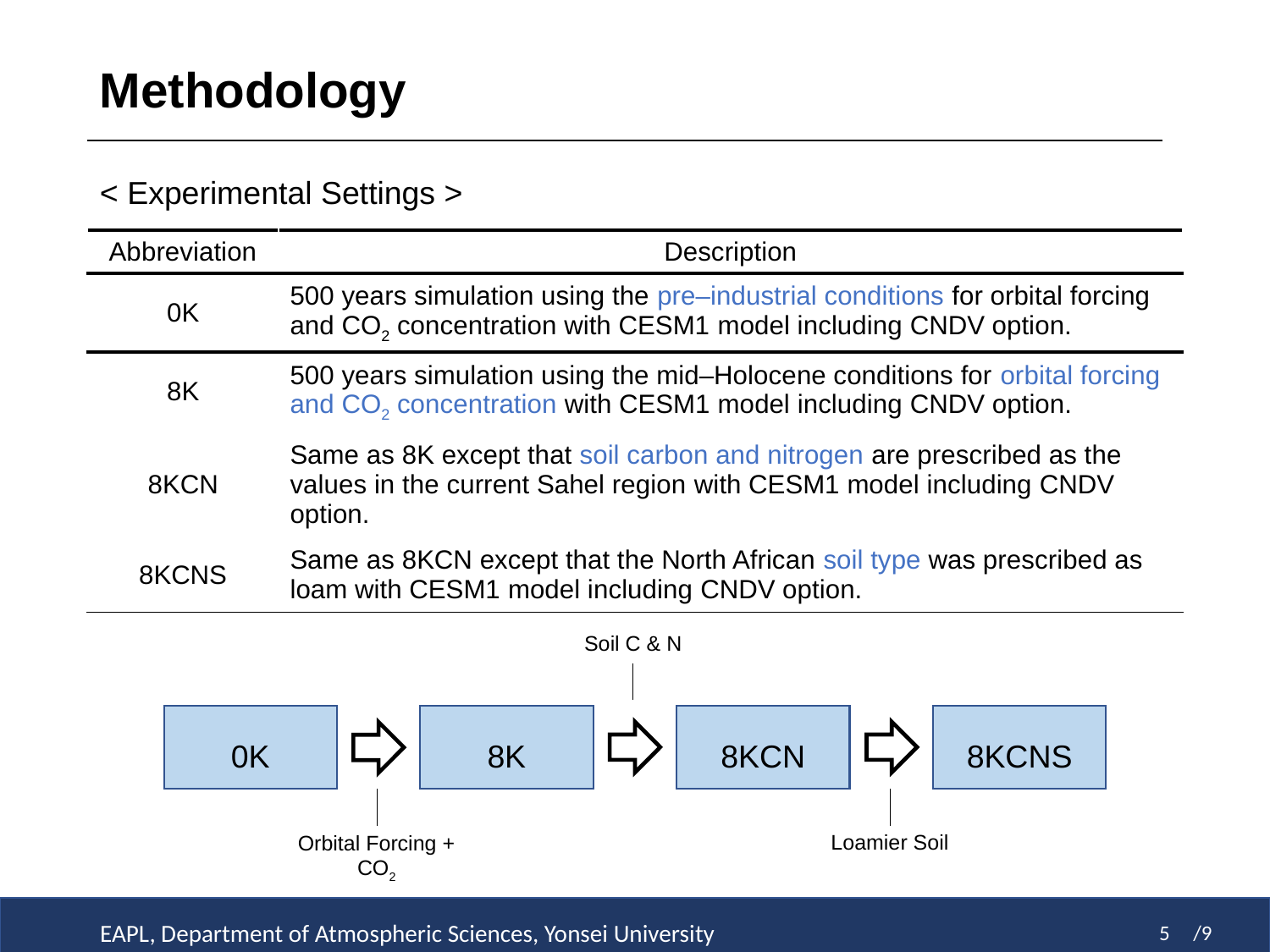

Methodology
< Experimental Settings >
| Abbreviation | Description |
| --- | --- |
| 0K | 500 years simulation using the pre–industrial conditions for orbital forcing and CO2 concentration with CESM1 model including CNDV option. |
| 8K | 500 years simulation using the mid–Holocene conditions for orbital forcing and CO2 concentration with CESM1 model including CNDV option. |
| 8KCN | Same as 8K except that soil carbon and nitrogen are prescribed as the values in the current Sahel region with CESM1 model including CNDV option. |
| 8KCNS | Same as 8KCN except that the North African soil type was prescribed as loam with CESM1 model including CNDV option. |
Soil C & N
8K
8KCN
8KCNS
0K

Loamier Soil
Orbital Forcing + CO2
EAPL, Department of Atmospheric Sciences, Yonsei University
/9
5